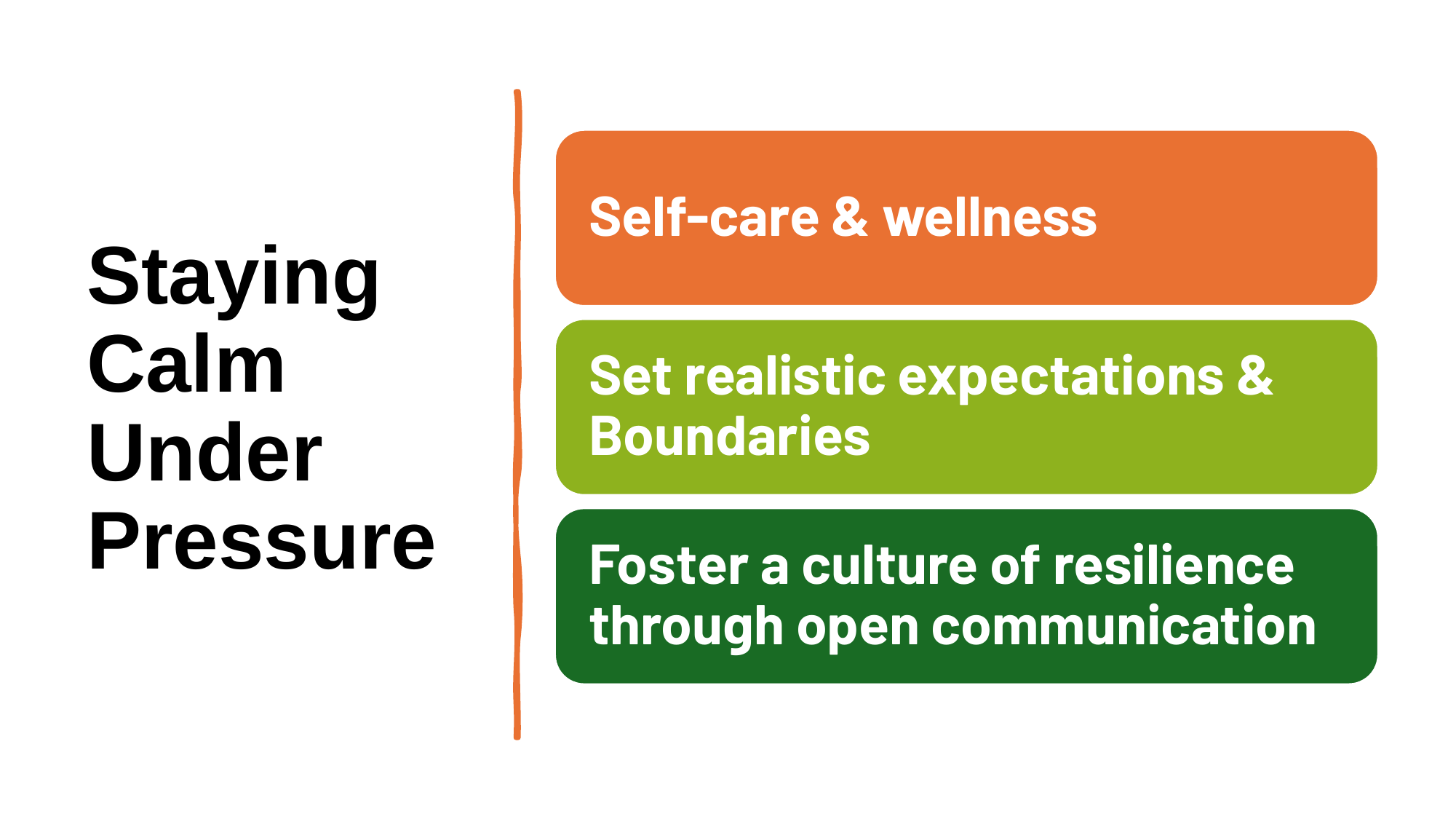

Self-care & wellness
Set realistic expectations & Boundaries
Foster a culture of resilience through open communication
# Staying Calm Under Pressure